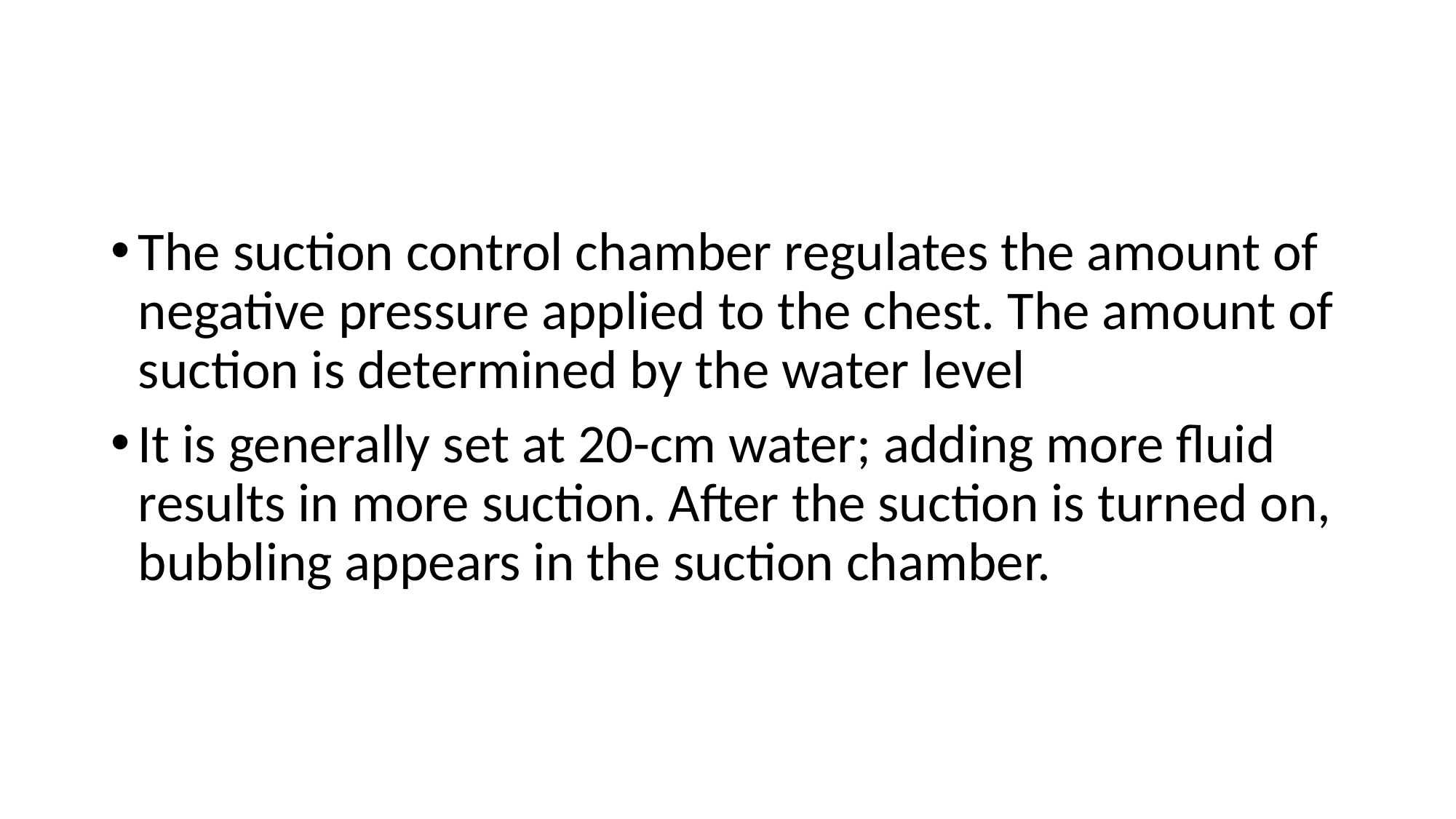

#
The suction control chamber regulates the amount of negative pressure applied to the chest. The amount of suction is determined by the water level
It is generally set at 20-cm water; adding more fluid results in more suction. After the suction is turned on, bubbling appears in the suction chamber.